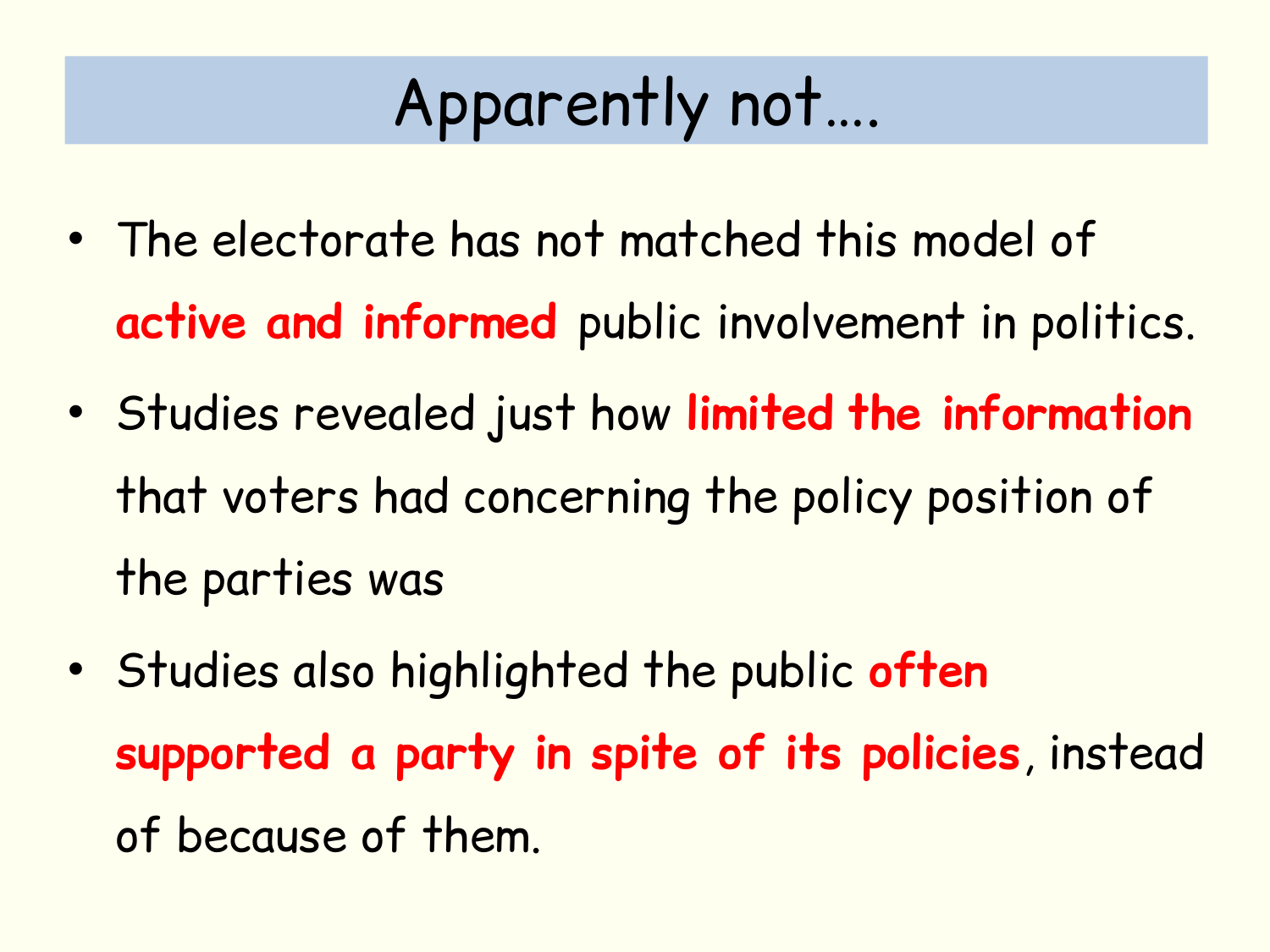

# Apparently not….
The electorate has not matched this model of  active and informed public involvement in politics.
Studies revealed just how limited the information that voters had concerning the policy position of the parties was
Studies also highlighted the public often supported a party in spite of its policies, instead of because of them.